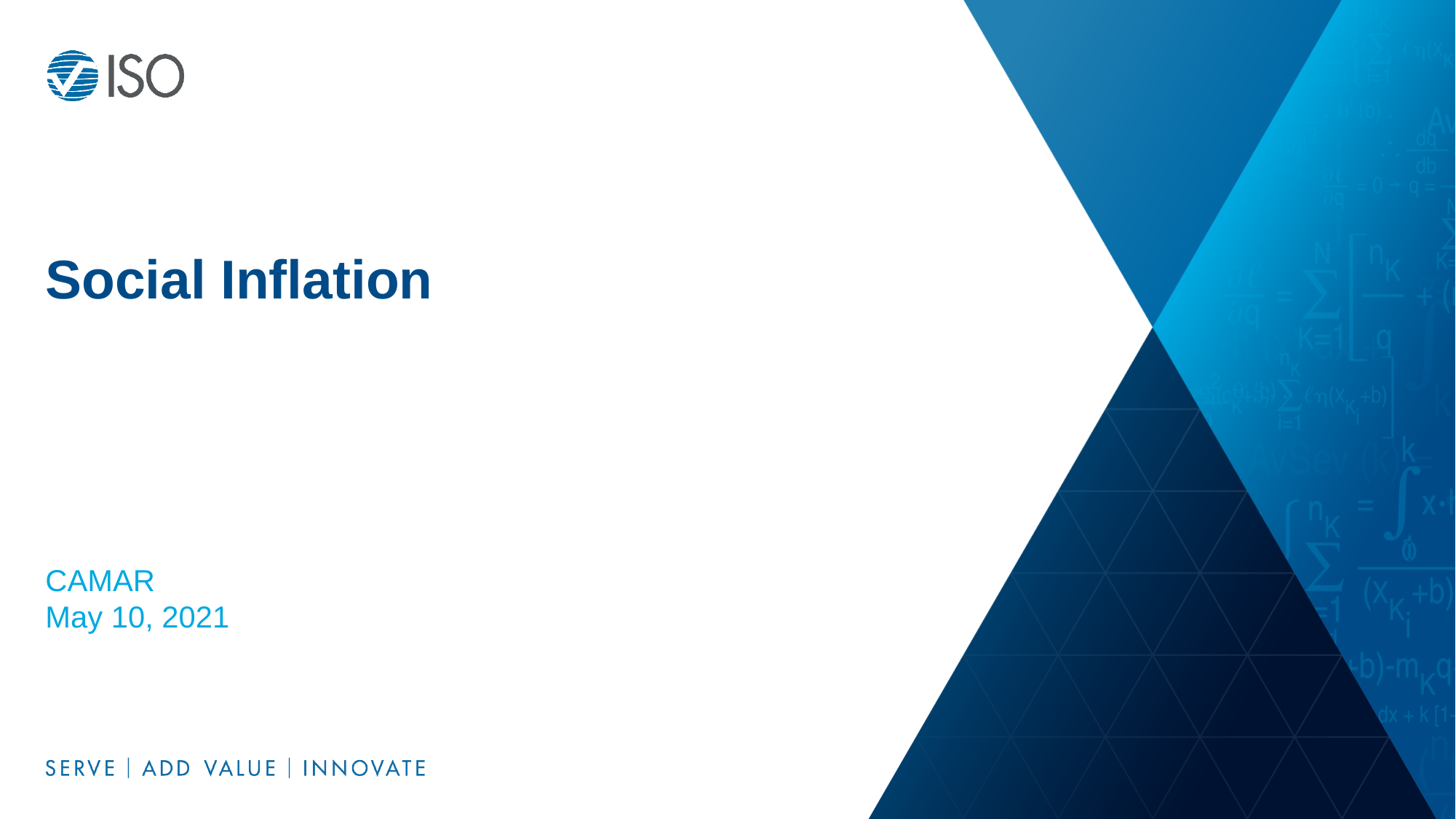

# Social Inflation
CAMAR
May 10, 2021